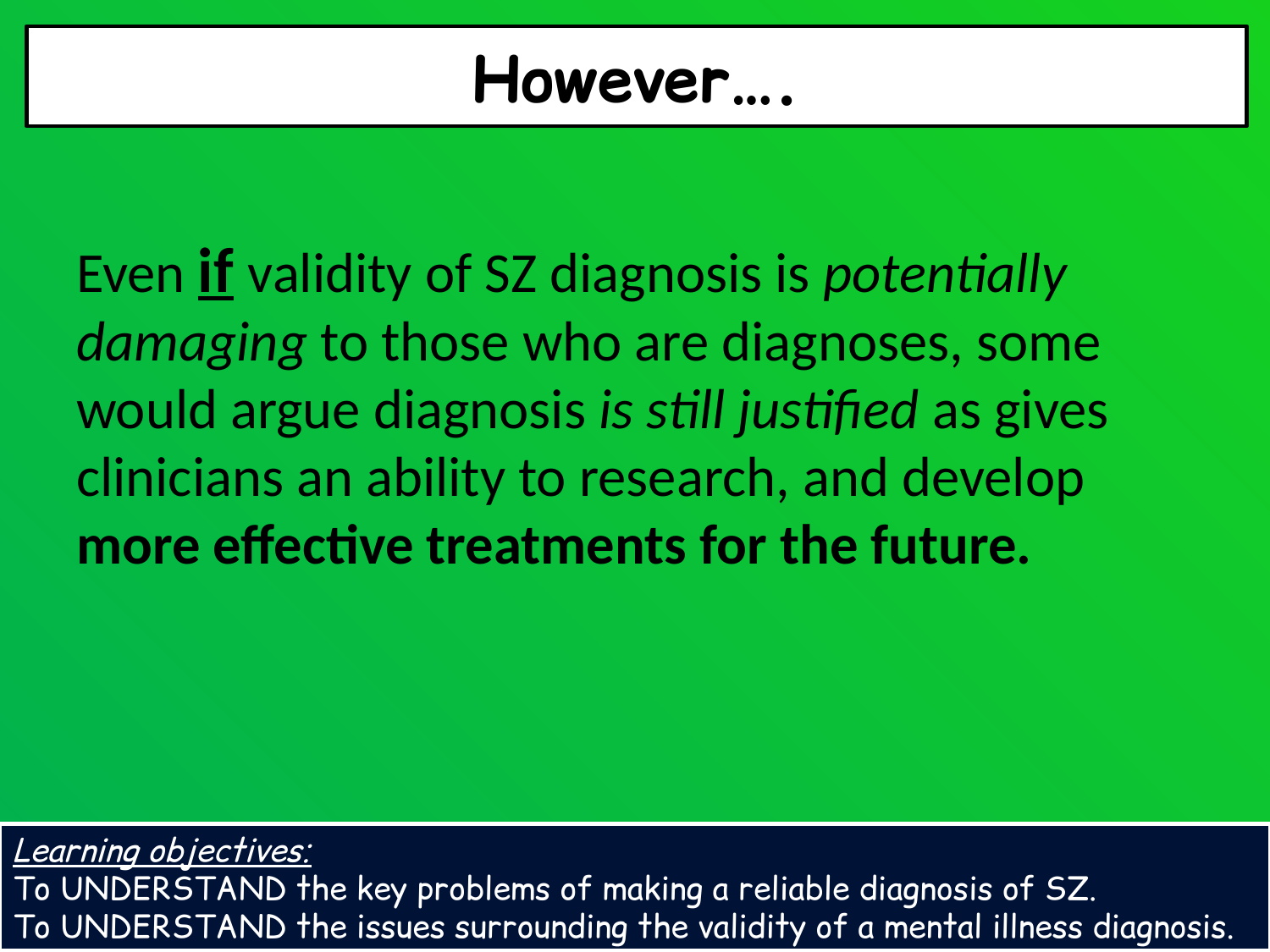

However….
#
Even if validity of SZ diagnosis is potentially damaging to those who are diagnoses, some would argue diagnosis is still justified as gives clinicians an ability to research, and develop more effective treatments for the future.
Learning objectives:
To UNDERSTAND the key problems of making a reliable diagnosis of SZ.
To UNDERSTAND the issues surrounding the validity of a mental illness diagnosis.